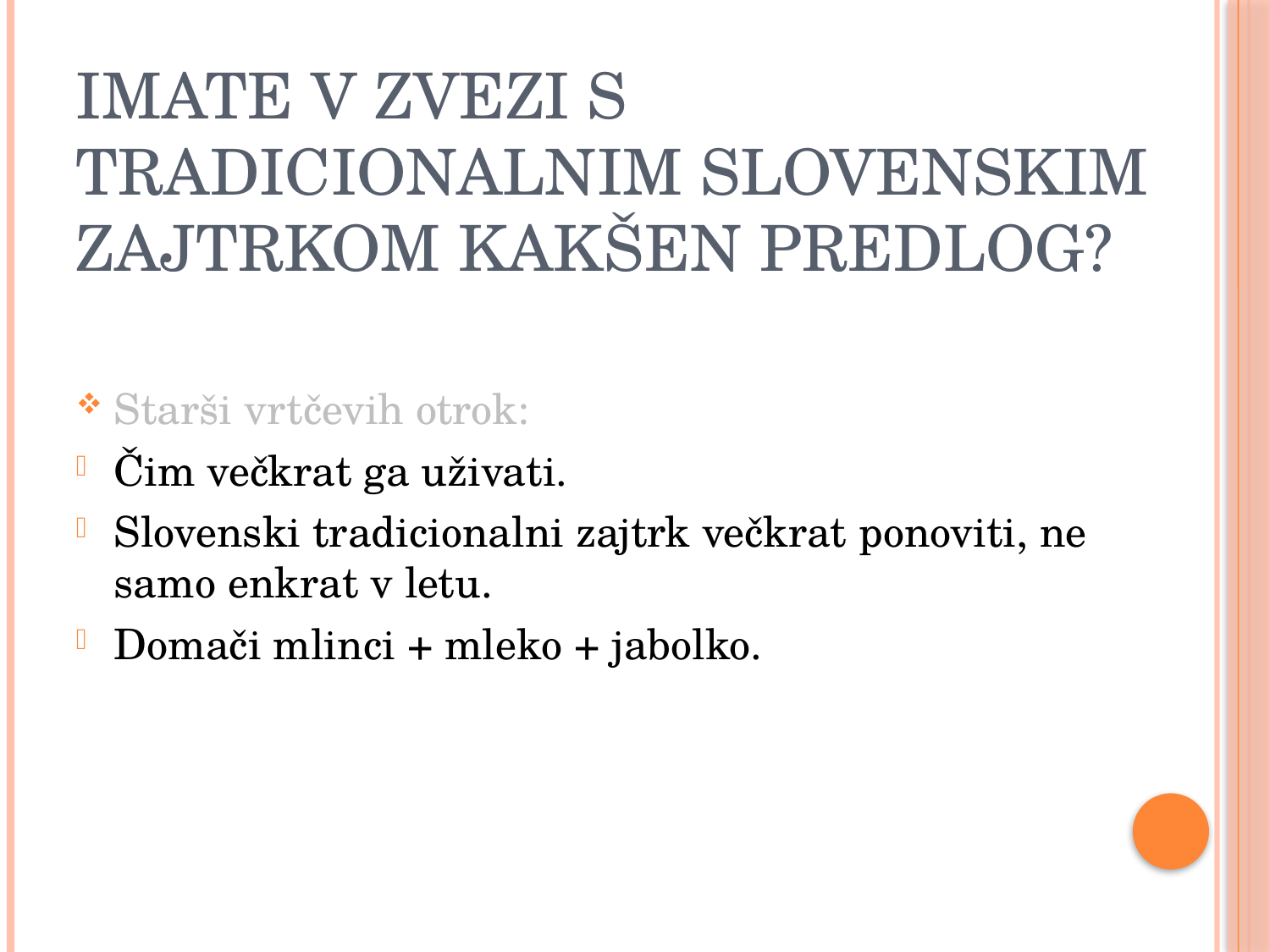

# Imate v zvezi s tradicionalnim slovenskim zajtrkom kakšen predlog?
Starši vrtčevih otrok:
Čim večkrat ga uživati.
Slovenski tradicionalni zajtrk večkrat ponoviti, ne samo enkrat v letu.
Domači mlinci + mleko + jabolko.